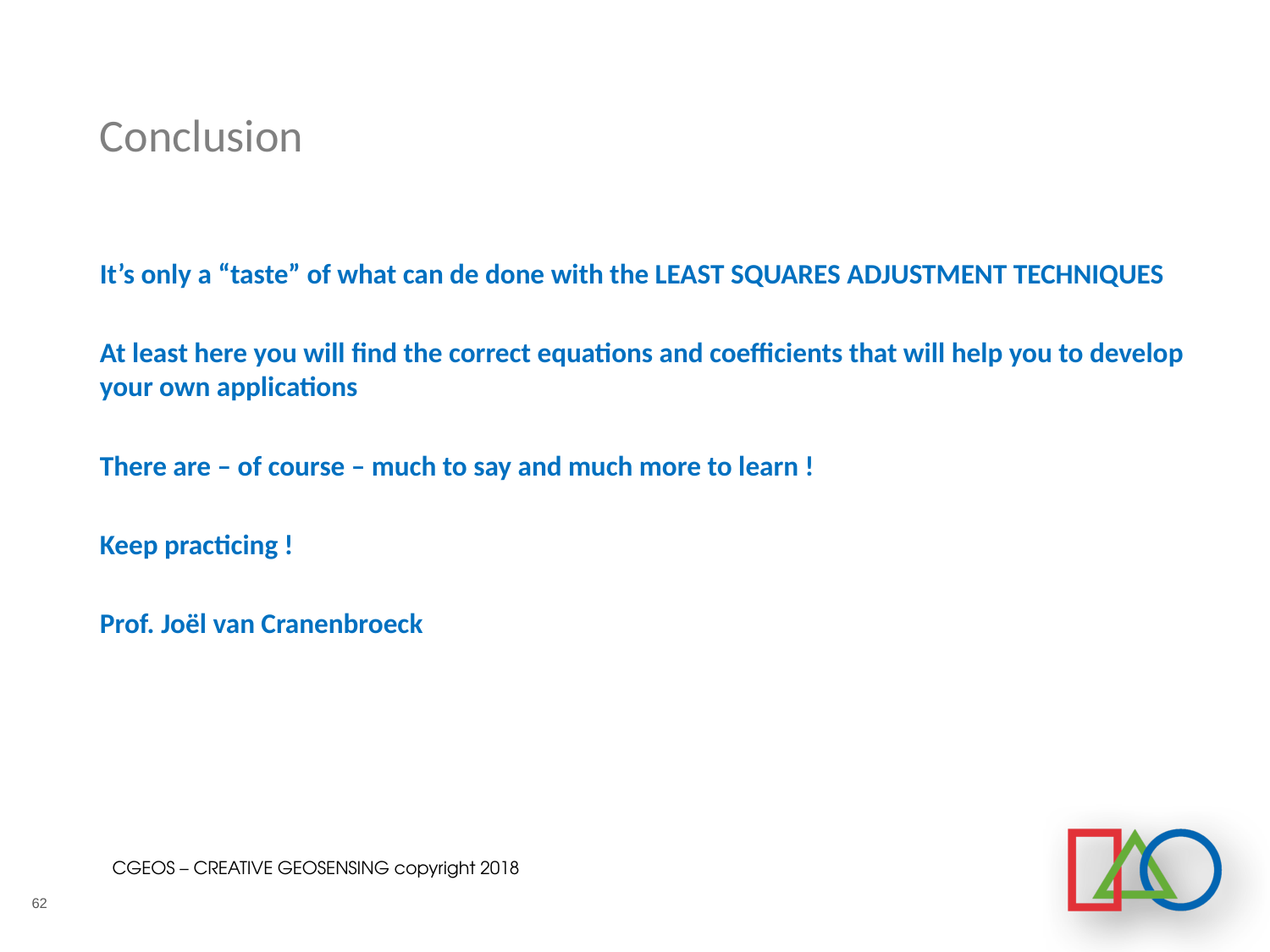

# Conclusion
It’s only a “taste” of what can de done with the LEAST SQUARES ADJUSTMENT TECHNIQUES

At least here you will find the correct equations and coefficients that will help you to develop your own applications

There are – of course – much to say and much more to learn !

Keep practicing !

Prof. Joël van Cranenbroeck